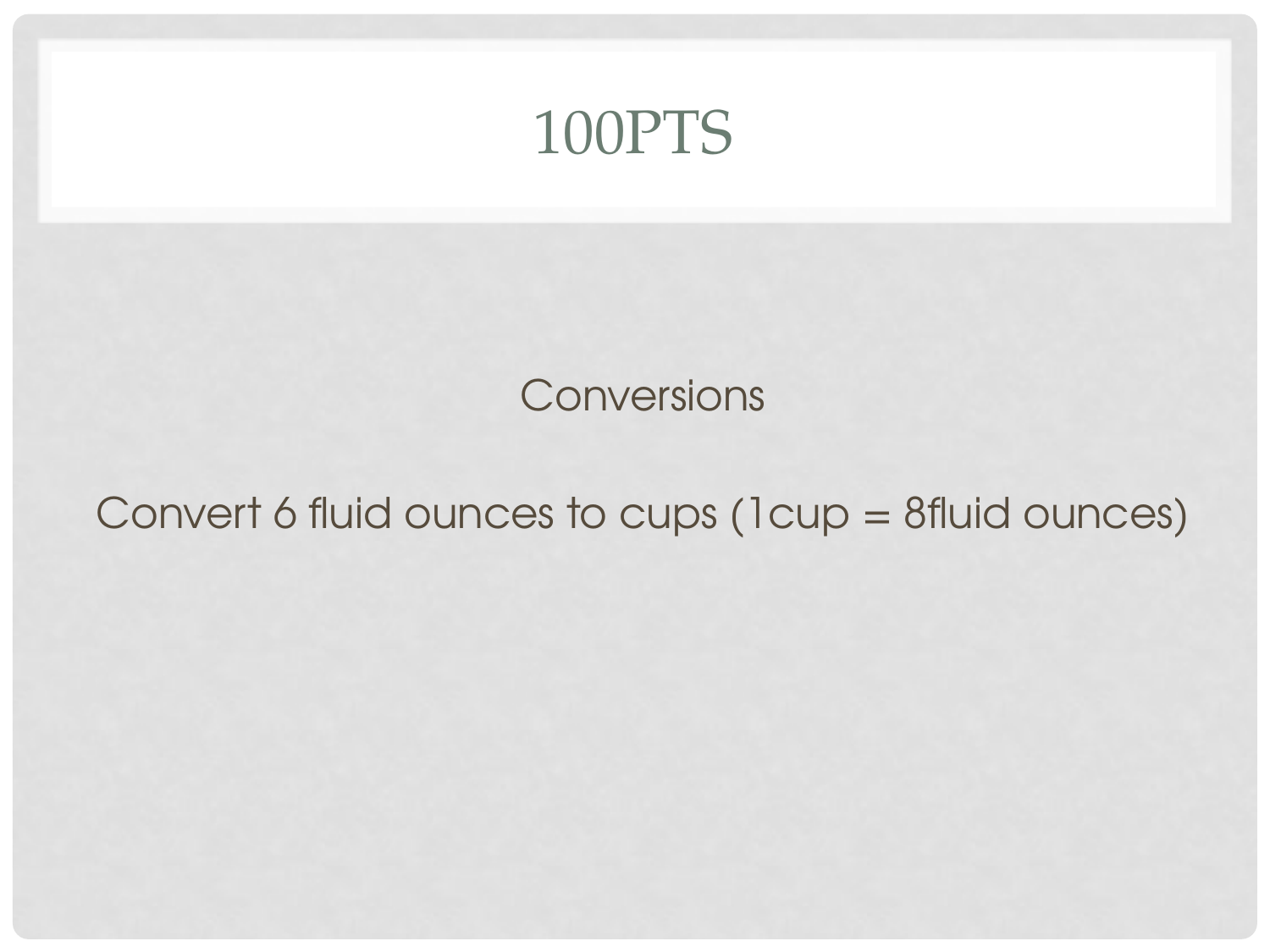

# 100pts

Conversions

Convert 6 fluid ounces to cups (1cup = 8fluid ounces)